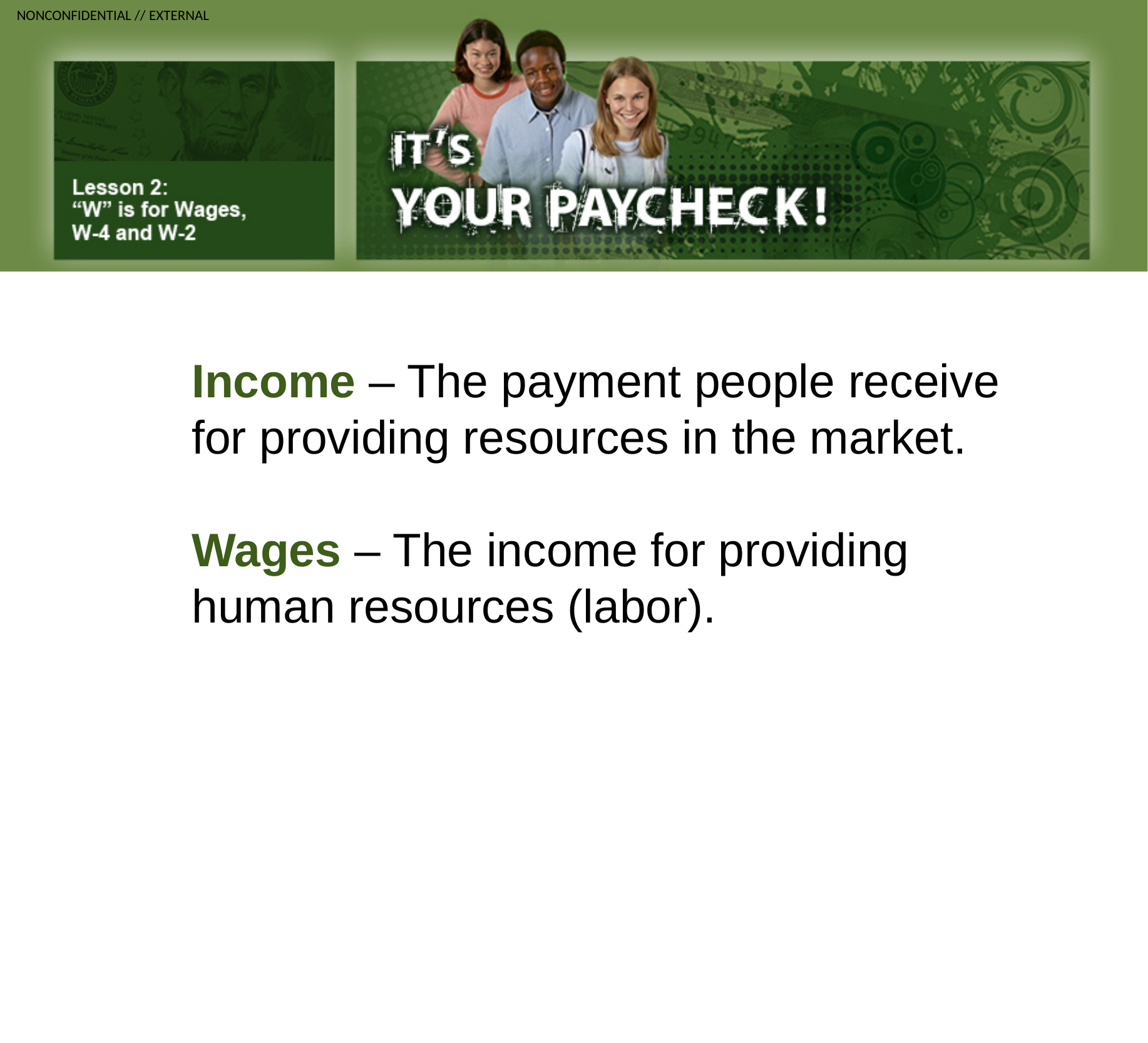

Income – The payment people receive for providing resources in the market.

Wages – The income for providing human resources (labor).